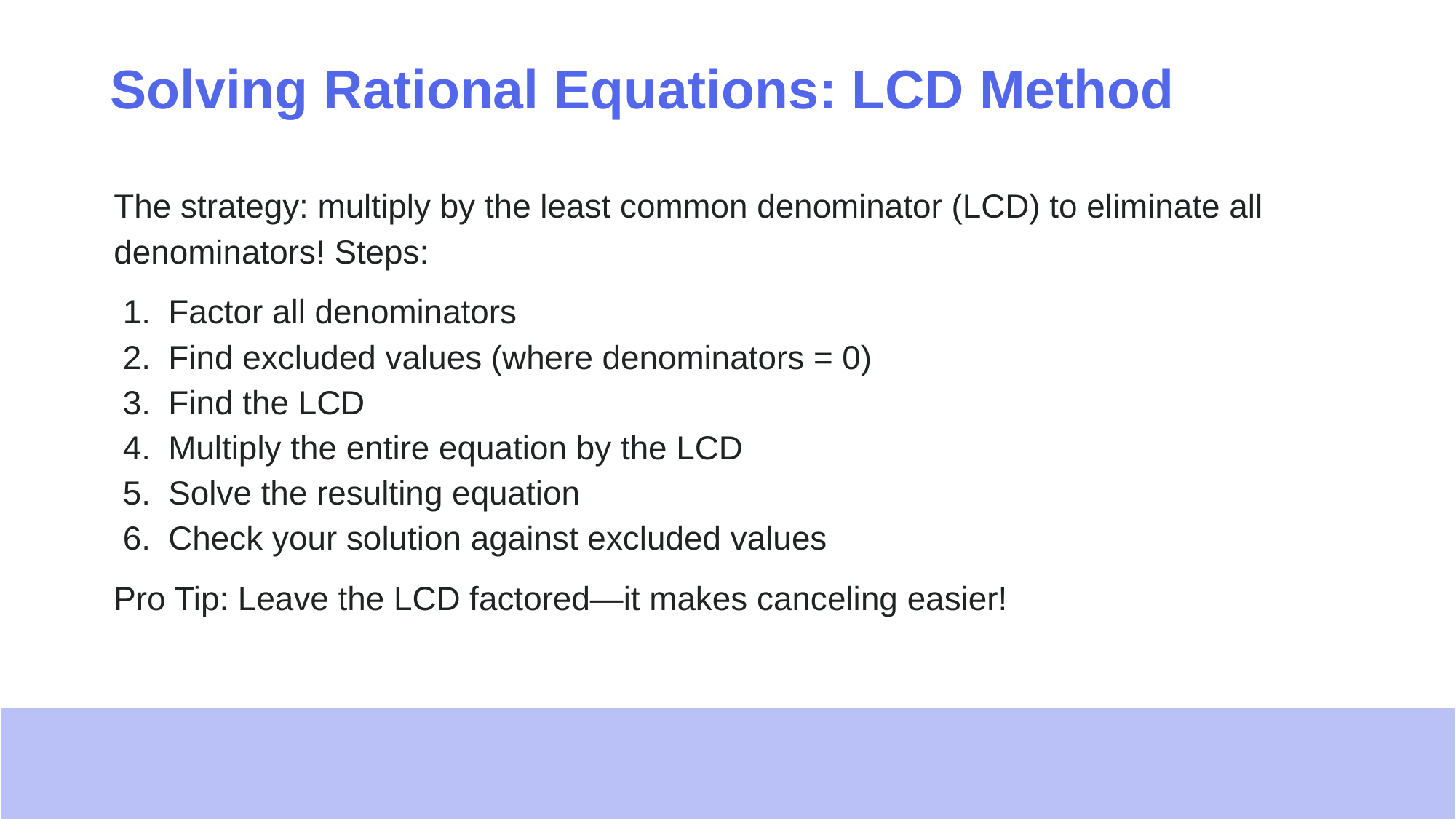

# Solving Rational Equations: LCD Method
The strategy: multiply by the least common denominator (LCD) to eliminate all denominators! Steps:
Factor all denominators
Find excluded values (where denominators = 0)
Find the LCD
Multiply the entire equation by the LCD
Solve the resulting equation
Check your solution against excluded values
Pro Tip: Leave the LCD factored—it makes canceling easier!